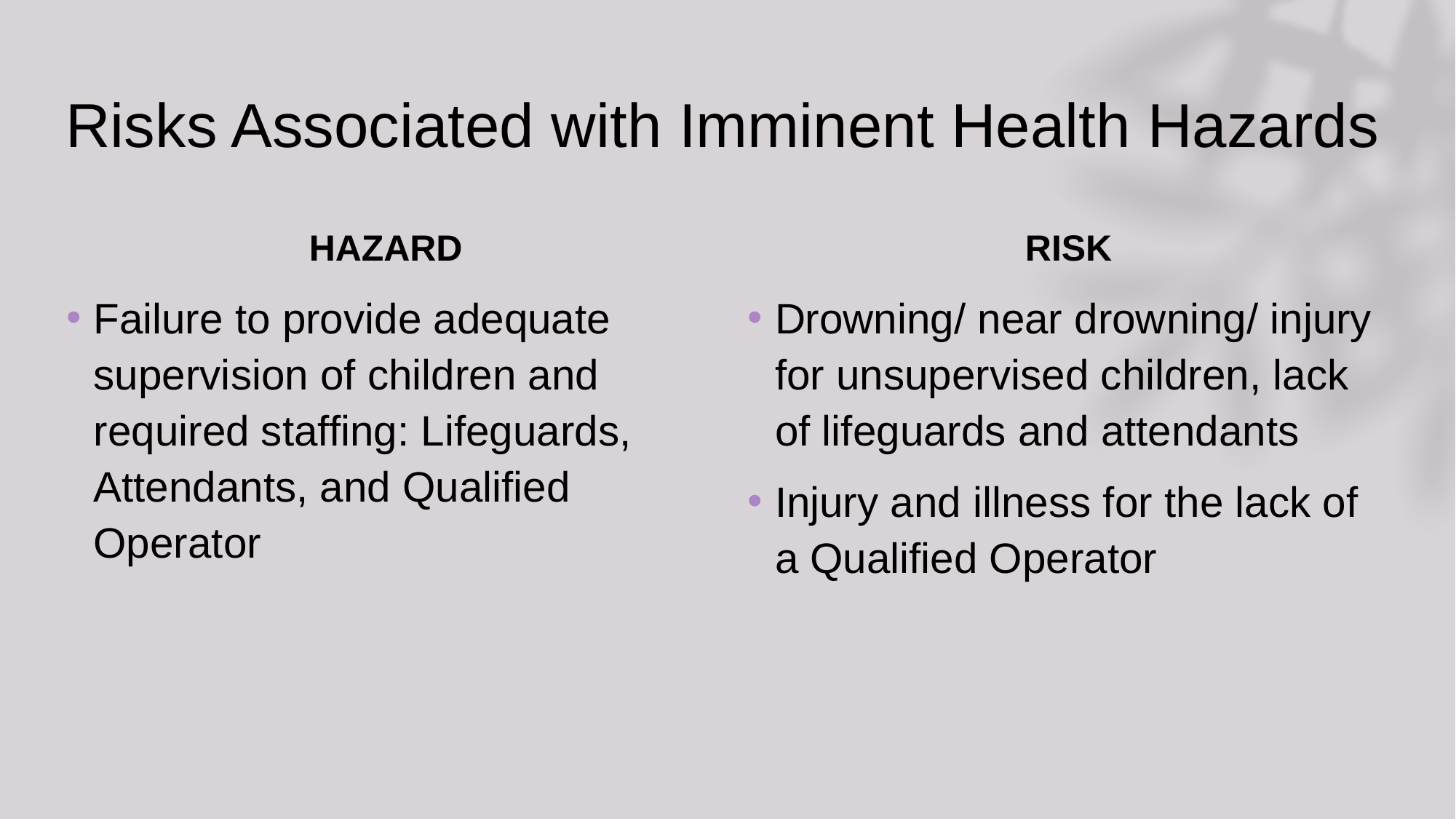

# Risks Associated with Imminent Health Hazards
HAZARD
RISK
Failure to provide adequate supervision of children and required staffing: Lifeguards, Attendants, and Qualified Operator
Drowning/ near drowning/ injury for unsupervised children, lack of lifeguards and attendants
Injury and illness for the lack of a Qualified Operator